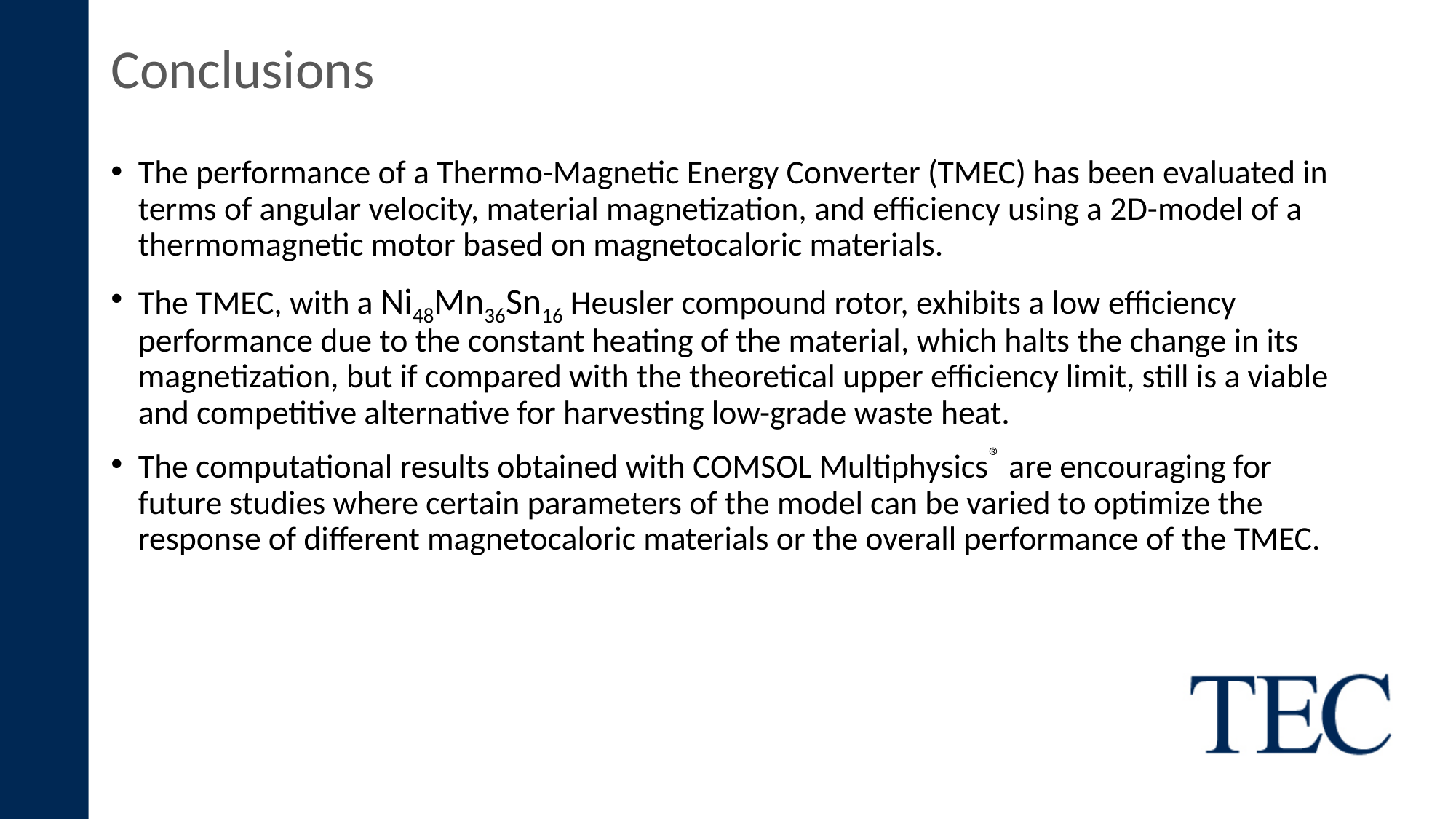

# Conclusions
The performance of a Thermo-Magnetic Energy Converter (TMEC) has been evaluated in terms of angular velocity, material magnetization, and efficiency using a 2D-model of a thermomagnetic motor based on magnetocaloric materials.
The TMEC, with a Ni48Mn36Sn16 Heusler compound rotor, exhibits a low efficiency performance due to the constant heating of the material, which halts the change in its magnetization, but if compared with the theoretical upper efficiency limit, still is a viable and competitive alternative for harvesting low-grade waste heat.
The computational results obtained with COMSOL Multiphysics® are encouraging for future studies where certain parameters of the model can be varied to optimize the response of different magnetocaloric materials or the overall performance of the TMEC.